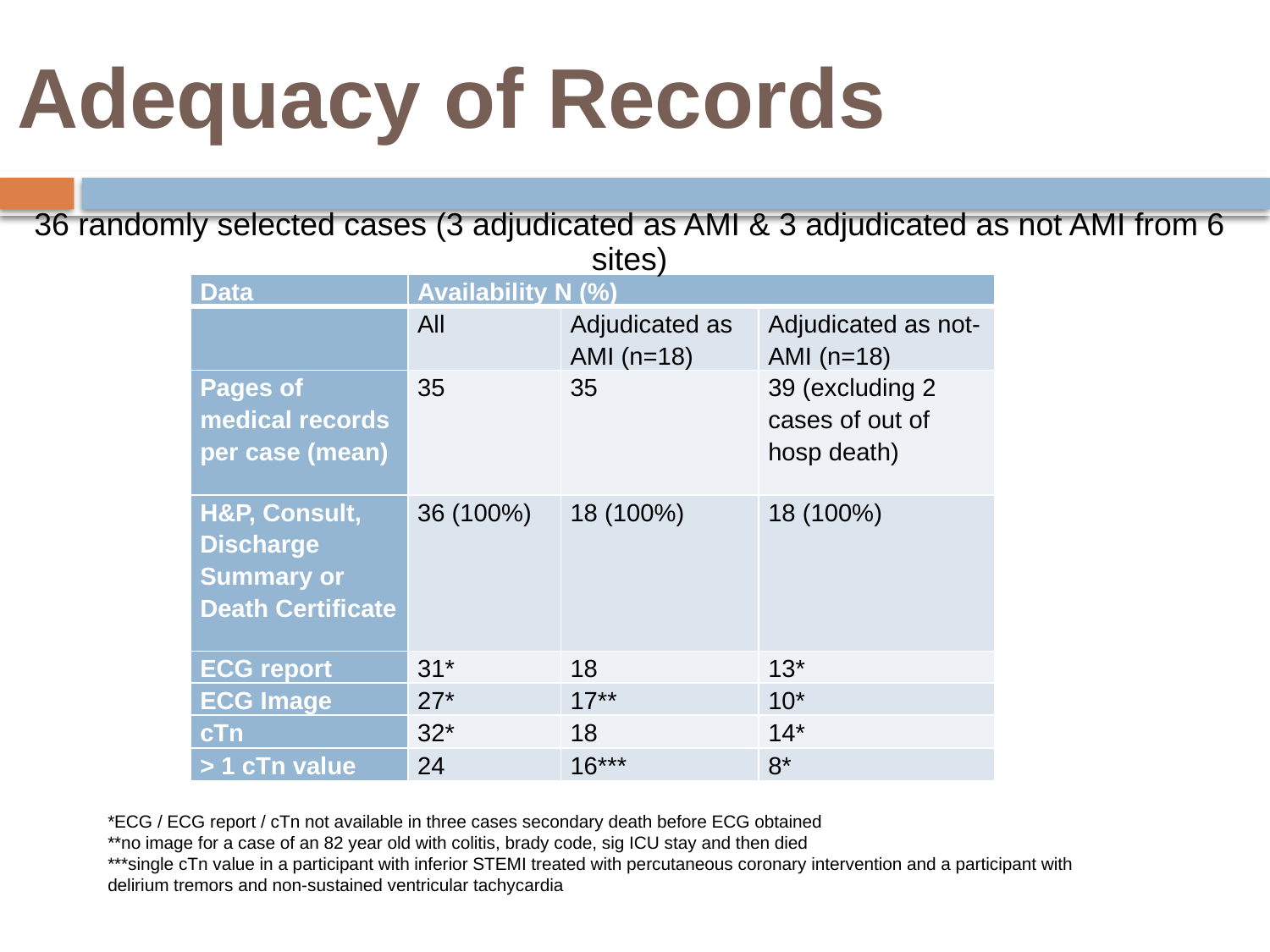

Adequacy of Records

36 randomly selected cases (3 adjudicated as AMI & 3 adjudicated as not AMI from 6 sites)
| Data | Availability N (%) |  |  |
| --- | --- | --- | --- |
|  | All | Adjudicated as AMI (n=18) | Adjudicated as not-AMI (n=18) |
| Pages of medical records per case (mean) | 35 | 35 | 39 (excluding 2 cases of out of hosp death) |
| H&P, Consult, Discharge Summary or Death Certificate | 36 (100%) | 18 (100%) | 18 (100%) |
| ECG report | 31\* | 18 | 13\* |
| ECG Image | 27\* | 17\*\* | 10\* |
| cTn | 32\* | 18 | 14\* |
| > 1 cTn value | 24 | 16\*\*\* | 8\* |
*ECG / ECG report / cTn not available in three cases secondary death before ECG obtained
**no image for a case of an 82 year old with colitis, brady code, sig ICU stay and then died
***single cTn value in a participant with inferior STEMI treated with percutaneous coronary intervention and a participant with delirium tremors and non-sustained ventricular tachycardia